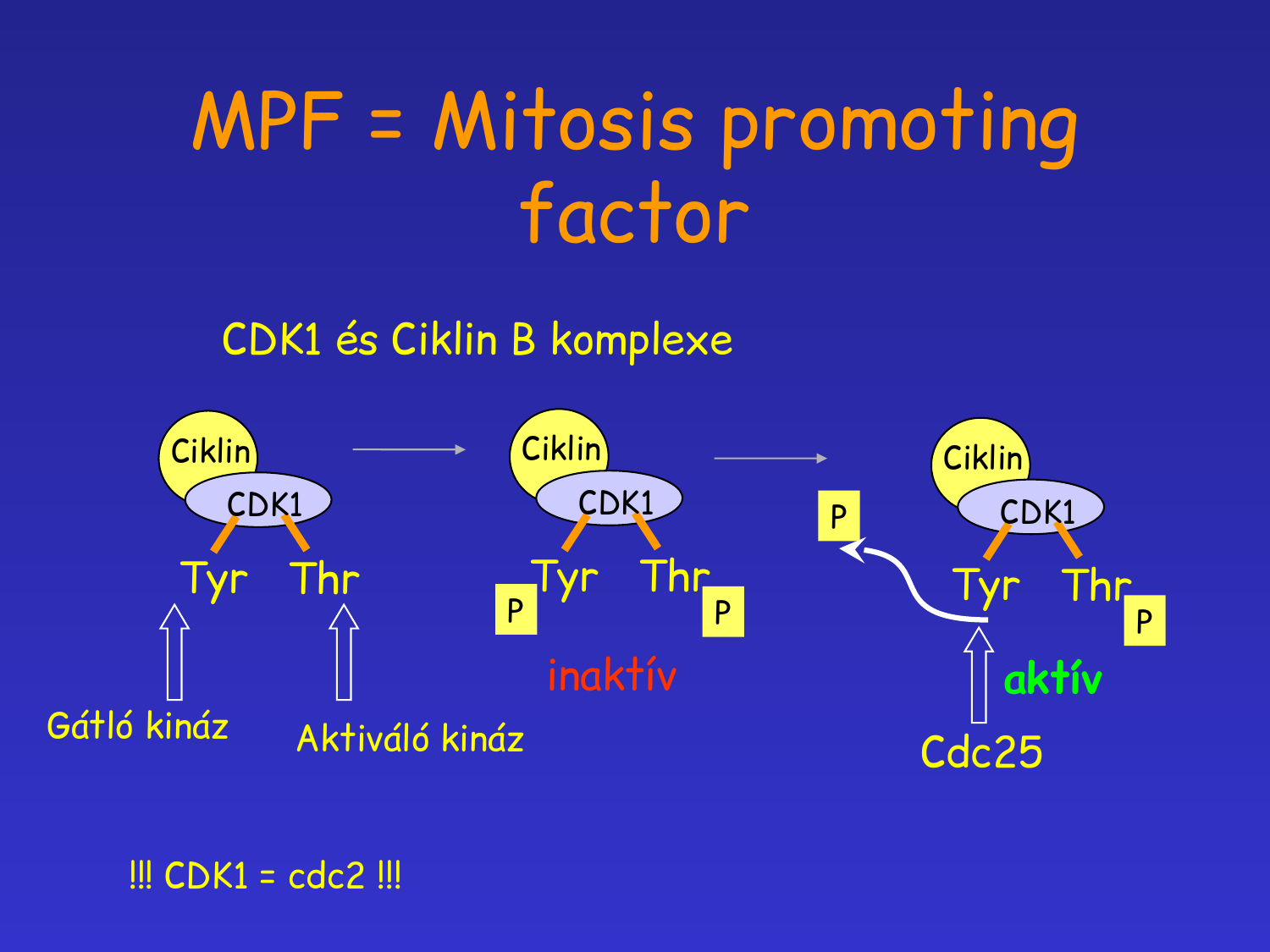

# MPF = Mitosis promoting factor
CDK1 és Ciklin B komplexe

Ciklin
Ciklin
Ciklin

CDK1
CDK1

CDK1
P

Tyr
Thr
Tyr
Thr
Tyr
Thr
P
P
P

inaktív
aktív
Gátló kináz
Aktiváló kináz
Cdc25
!!! CDK1 = cdc2 !!!